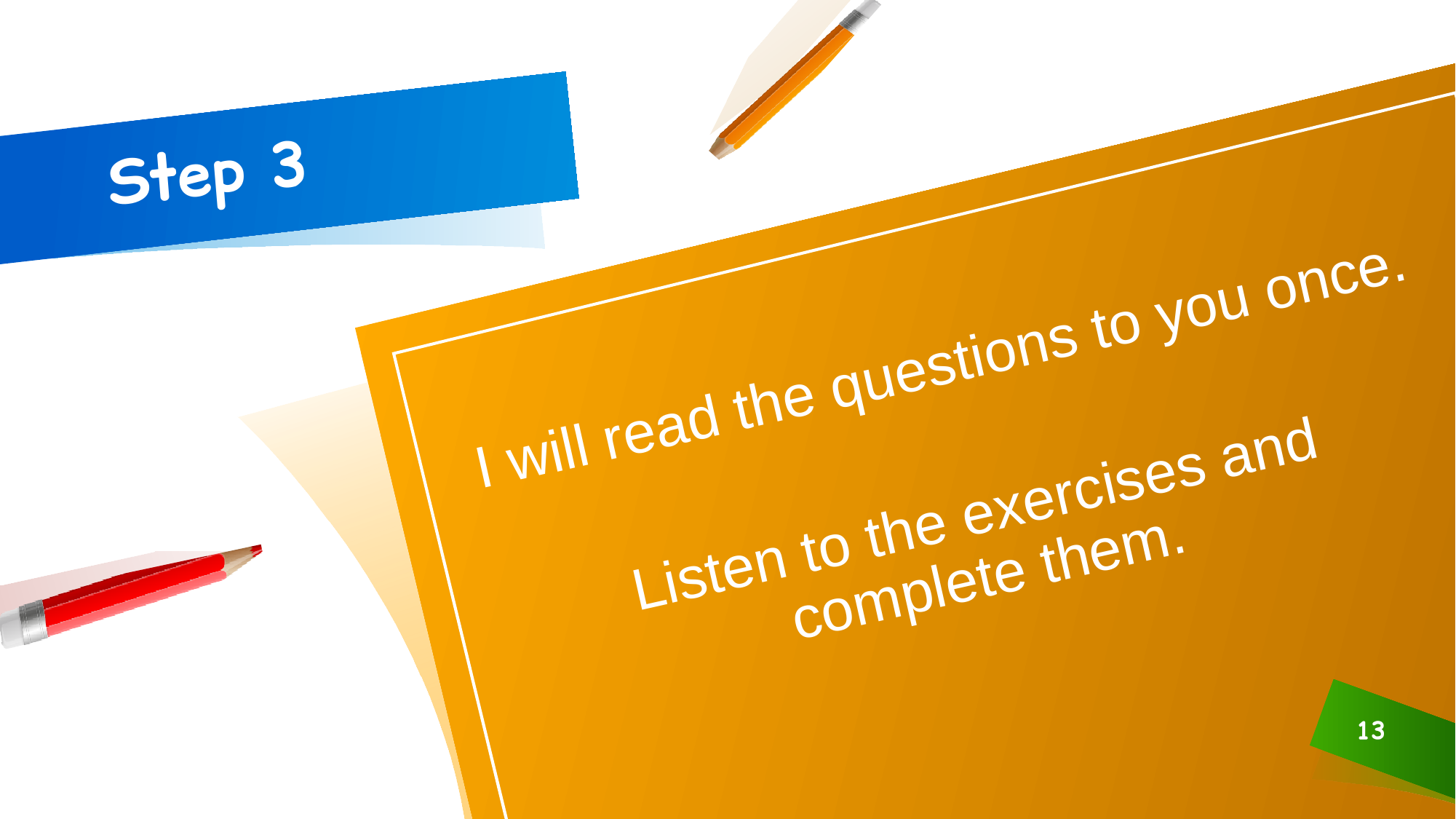

# Step 3
I will read the questions to you once.

Listen to the exercises and complete them.
13